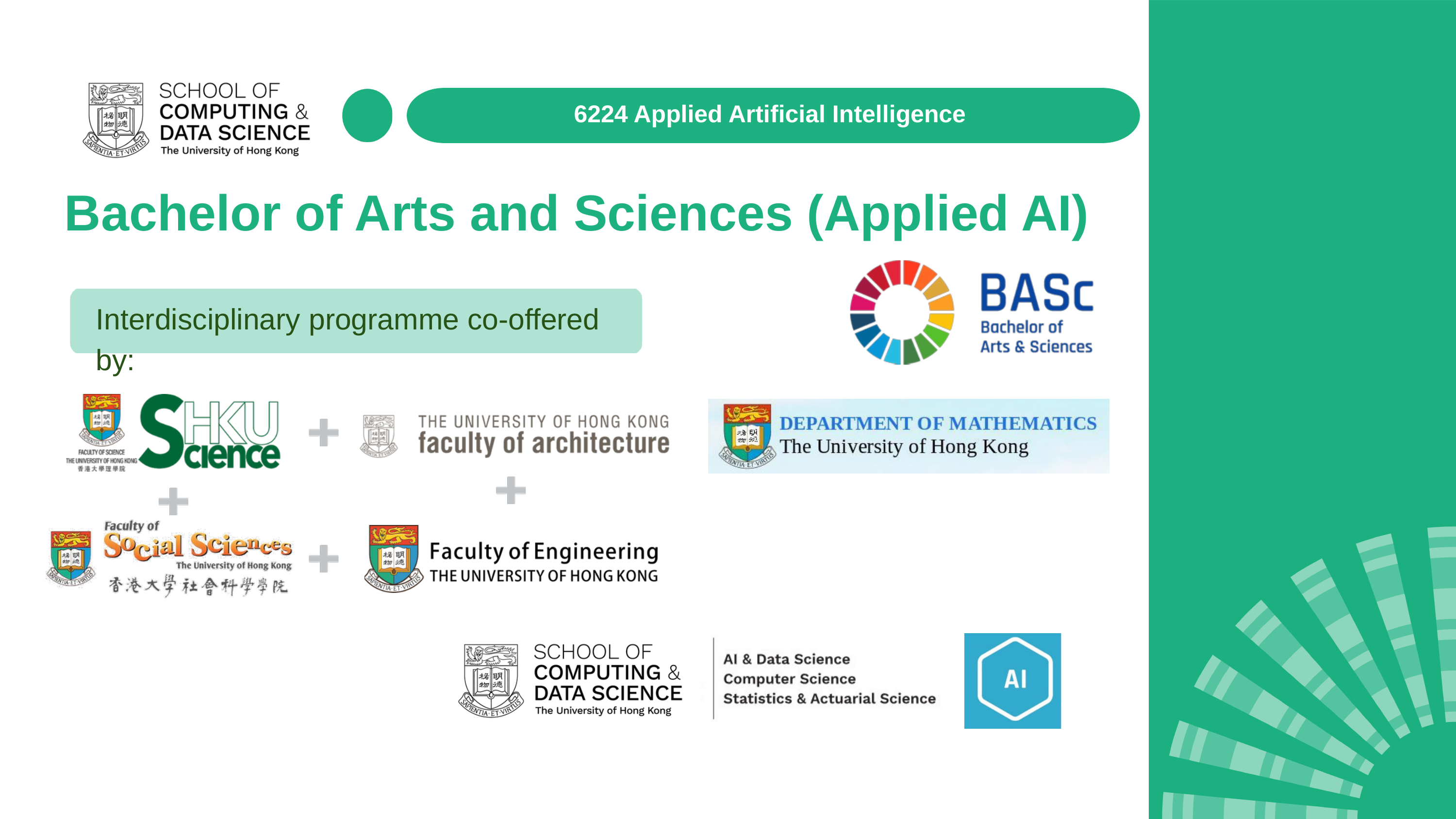

6224 Applied Artificial Intelligence

Bachelor of Arts and Sciences (Applied AI)

Interdisciplinary programme co-offered by: